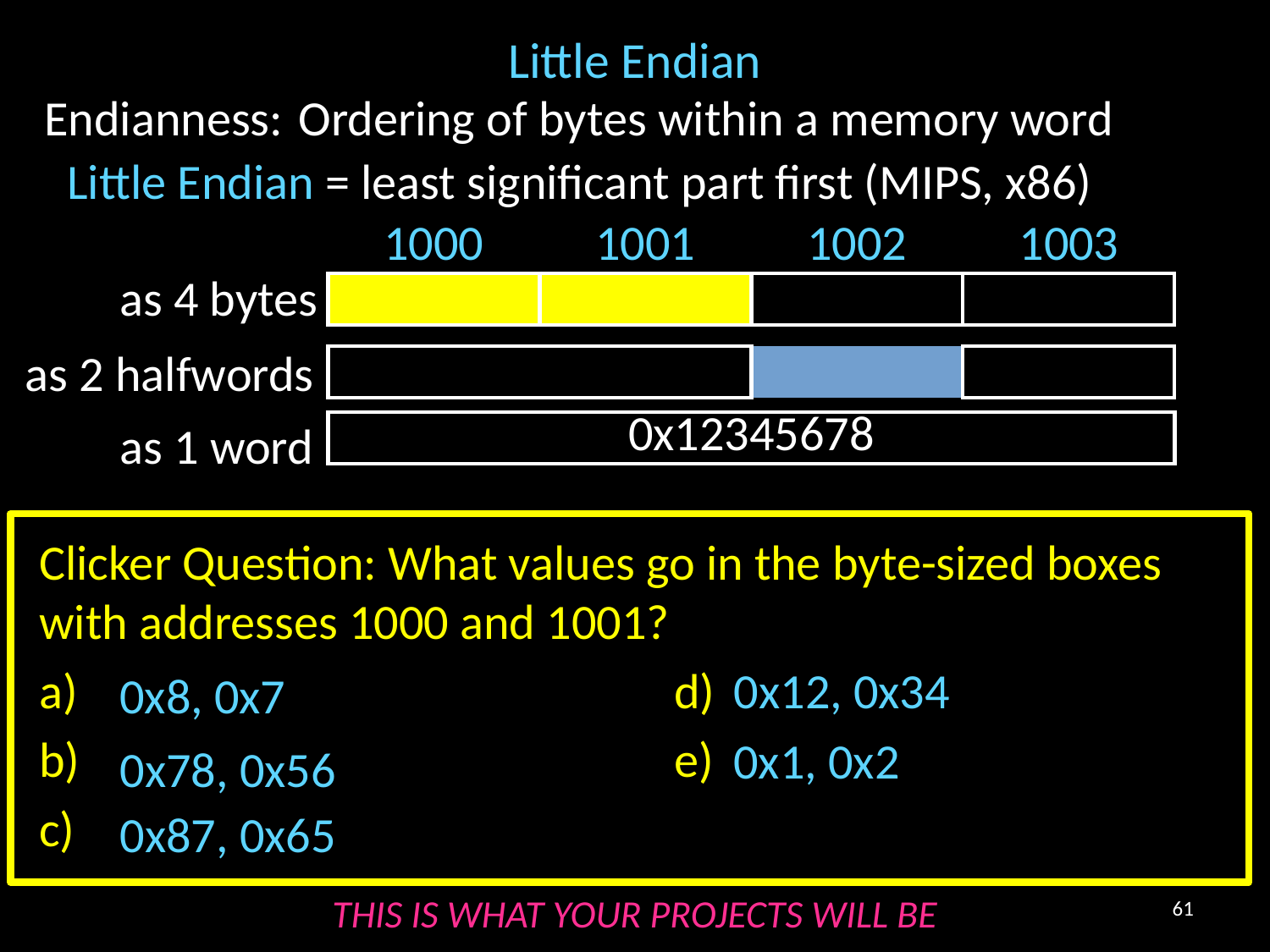

# Little Endian
Endianness: 	Ordering of bytes within a memory word
Little Endian = least significant part first (MIPS, x86)
| 1000 | 1001 | 1002 | 1003 |
| --- | --- | --- | --- |
|  |  |  |  |
as 4 bytes
as 2 halfwords
|  |  |  |  |
| --- | --- | --- | --- |
as 1 word
| 0x12345678 |
| --- |

Clicker Question: What values go in the byte-sized boxes with addresses 1000 and 1001?
a) 					d)
b)					e)
c)
0x12, 0x34
0x8, 0x7
0x1, 0x2
0x78, 0x56
0x87, 0x65
THIS IS WHAT YOUR PROJECTS WILL BE
61